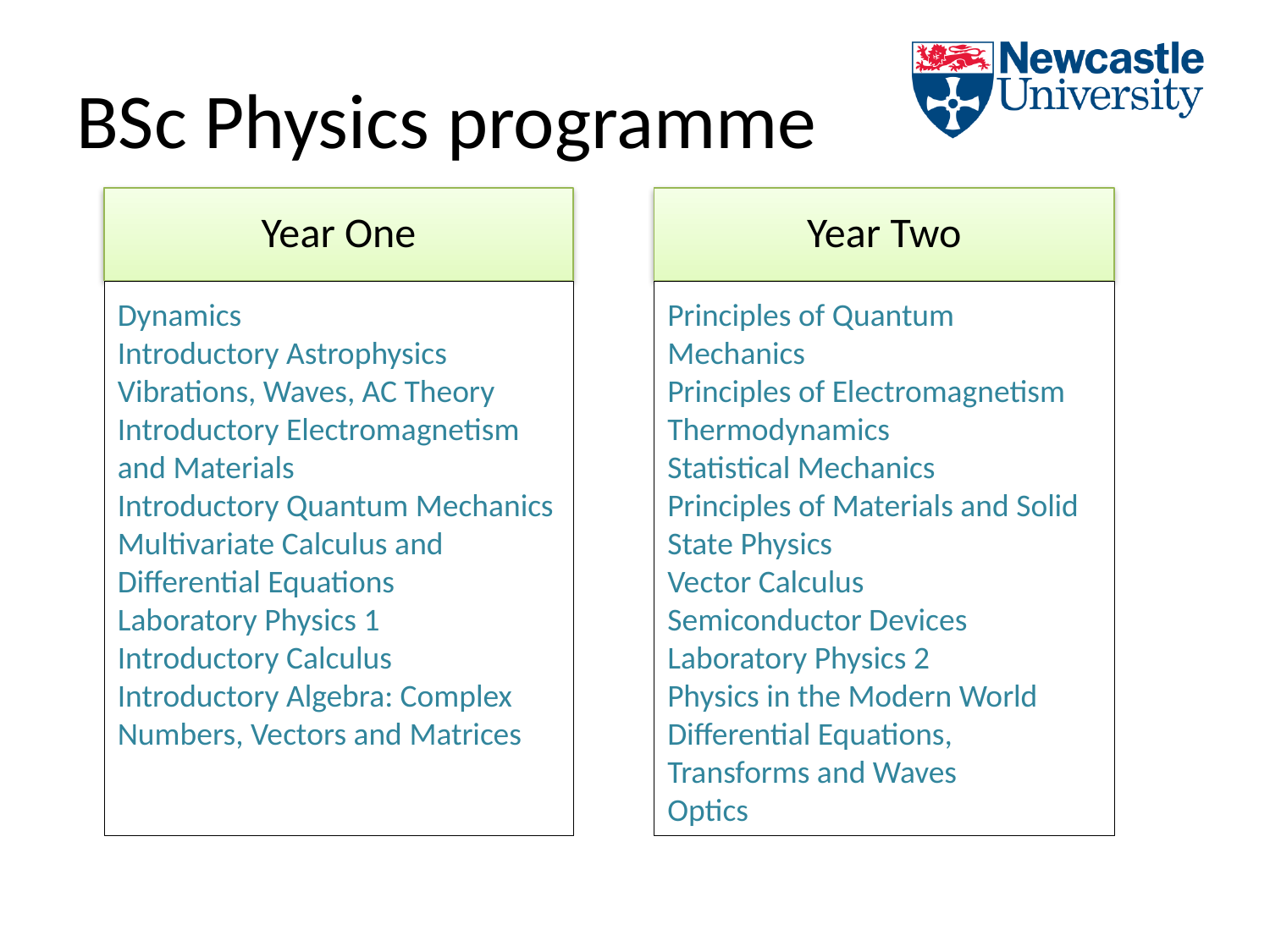

# BSc Physics programme
Year One
Year Two
Dynamics
Introductory Astrophysics
Vibrations, Waves, AC Theory
Introductory Electromagnetism and Materials
Introductory Quantum Mechanics
Multivariate Calculus and Differential Equations
Laboratory Physics 1
Introductory Calculus
Introductory Algebra: Complex Numbers, Vectors and Matrices

Principles of Quantum Mechanics
Principles of Electromagnetism
Thermodynamics
Statistical Mechanics
Principles of Materials and Solid State Physics
Vector Calculus
Semiconductor Devices
Laboratory Physics 2
Physics in the Modern World
Differential Equations, Transforms and Waves
Optics